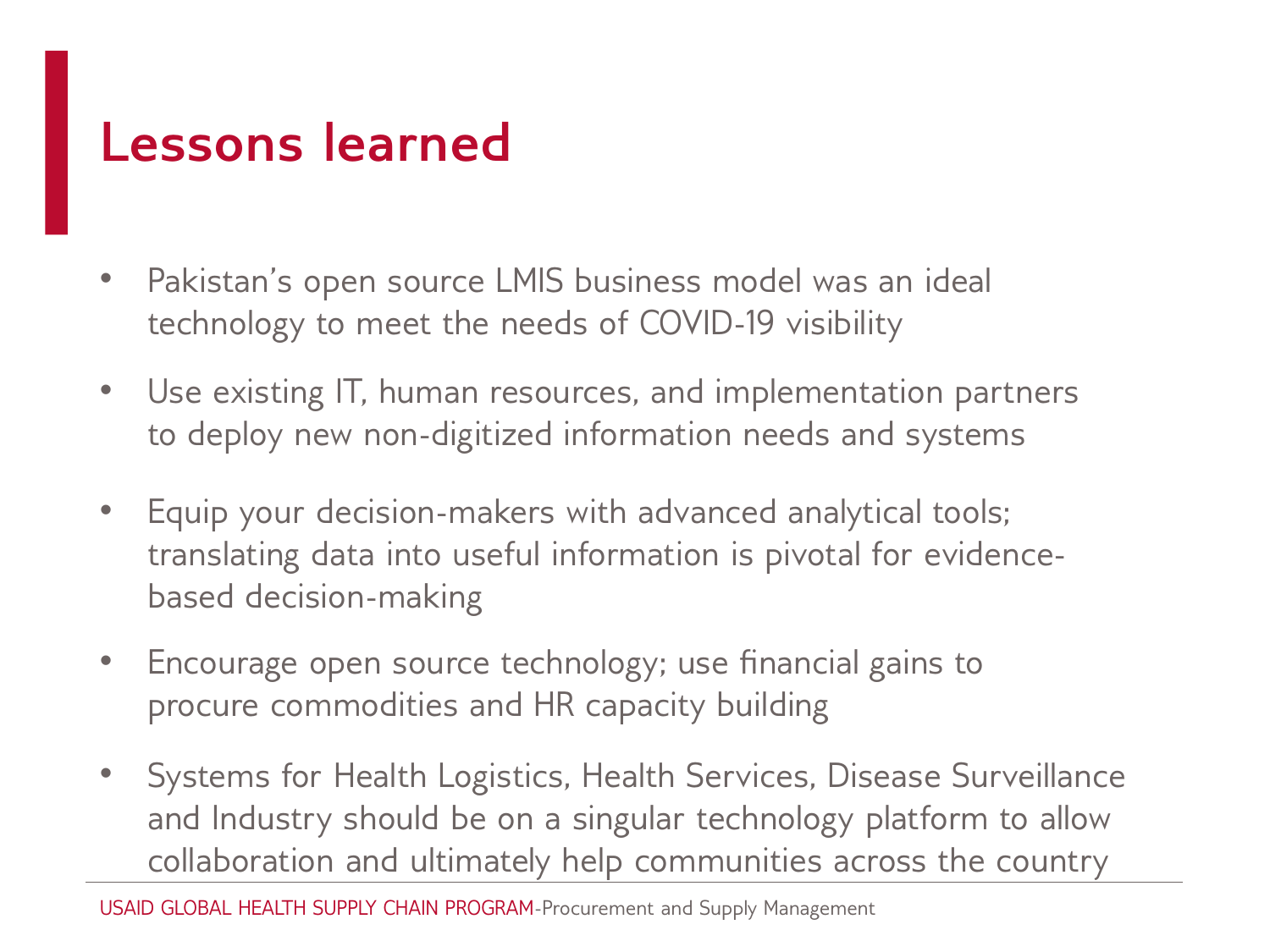

# Lessons learned
Pakistan’s open source LMIS business model was an ideal technology to meet the needs of COVID-19 visibility
Use existing IT, human resources, and implementation partners to deploy new non-digitized information needs and systems
Equip your decision-makers with advanced analytical tools; translating data into useful information is pivotal for evidence-based decision-making
Encourage open source technology; use financial gains to procure commodities and HR capacity building
Systems for Health Logistics, Health Services, Disease Surveillance and Industry should be on a singular technology platform to allow collaboration and ultimately help communities across the country